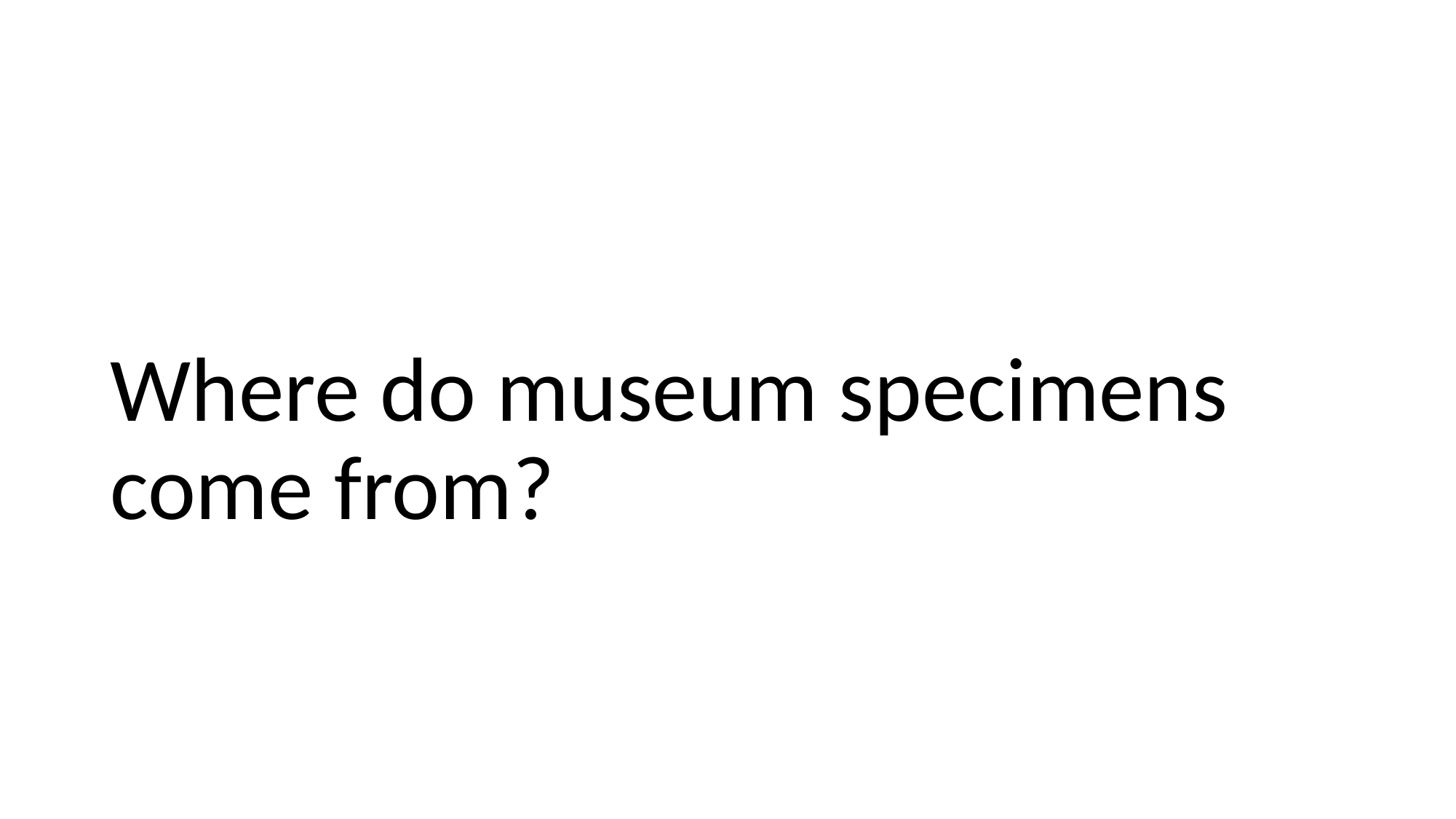

# Where do museum specimens come from?